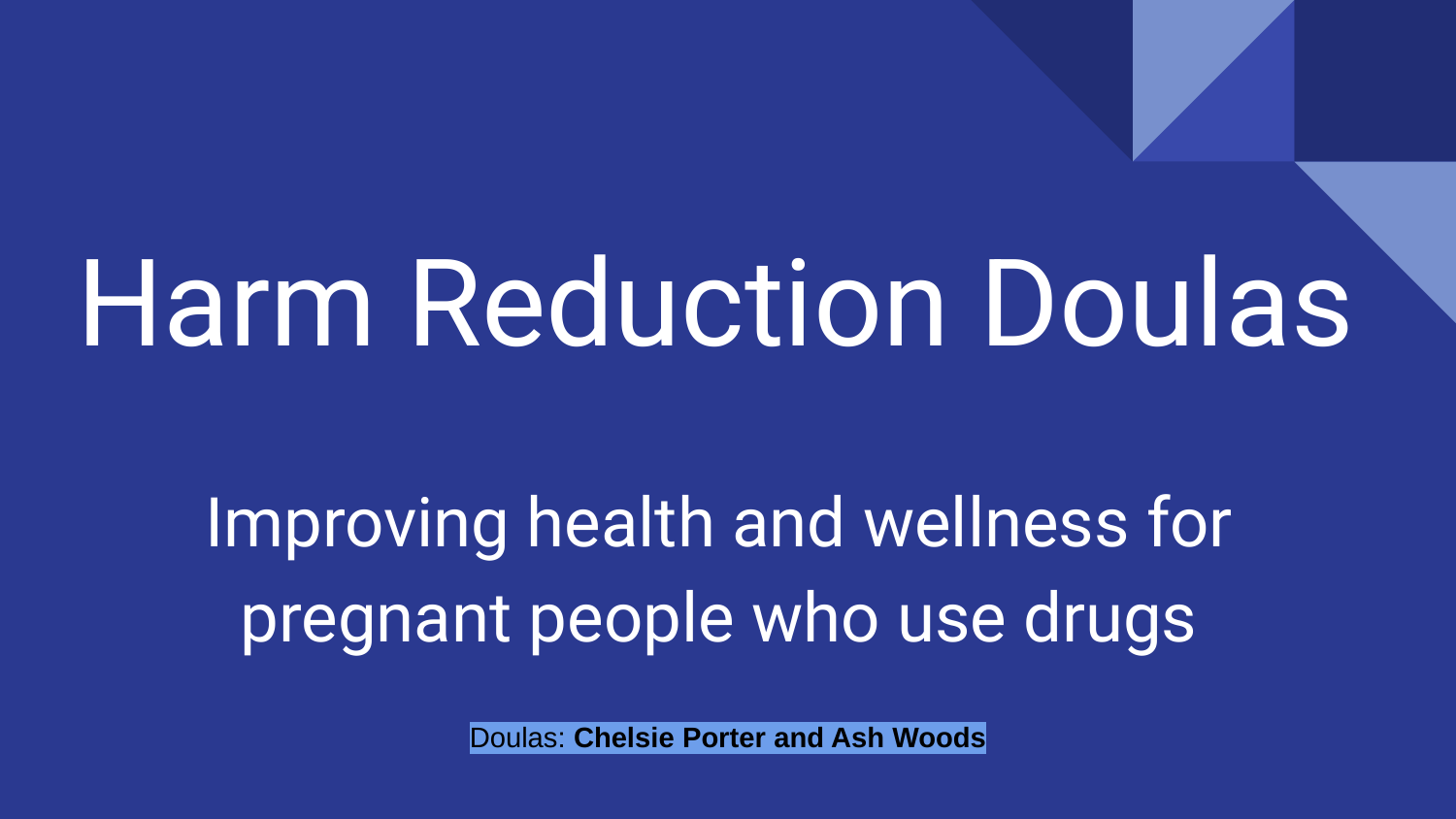

# Harm Reduction Doulas
Improving health and wellness for
pregnant people who use drugs
Doulas: Chelsie Porter and Ash Woods